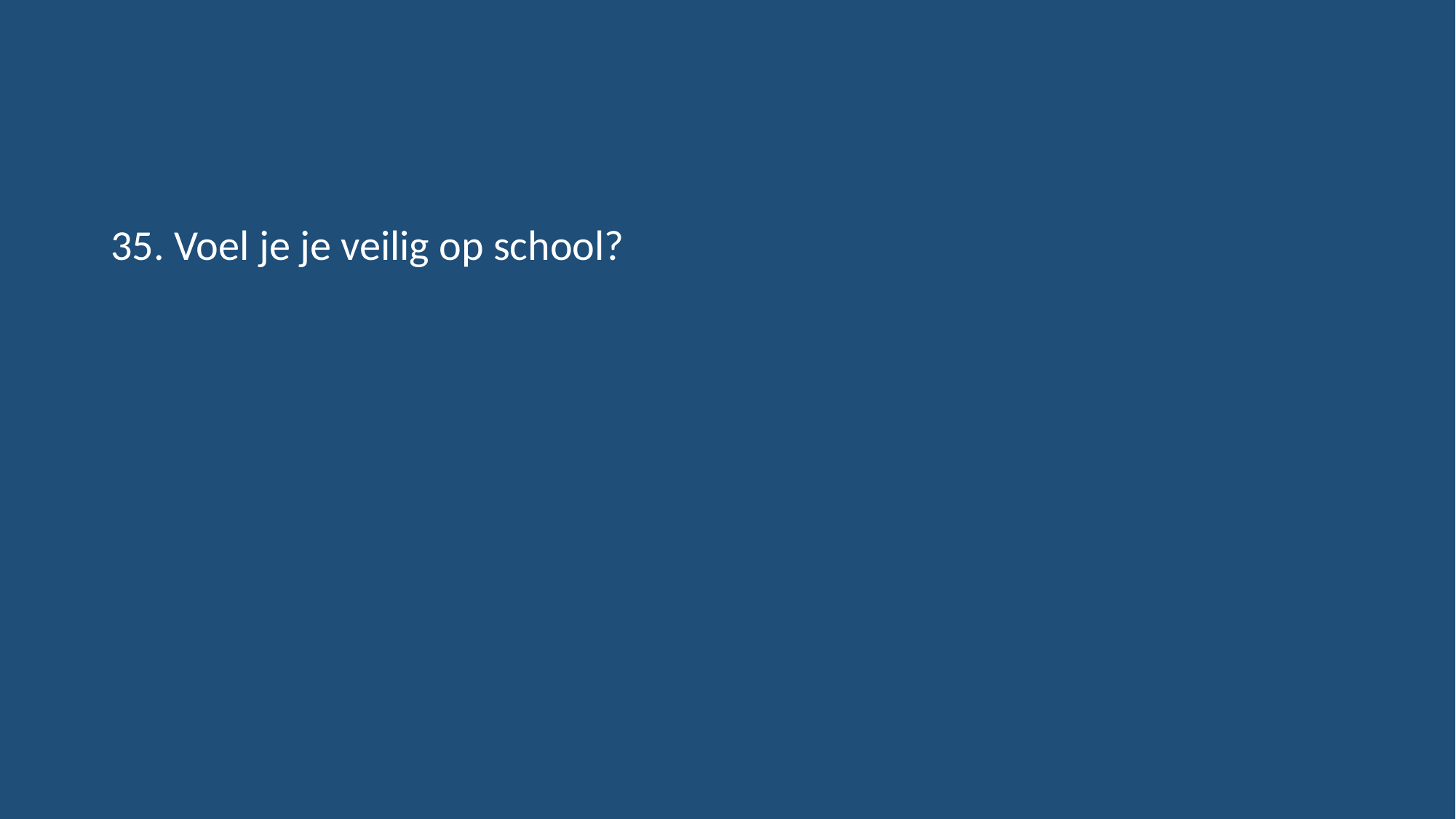

#
35. Voel je je veilig op school?